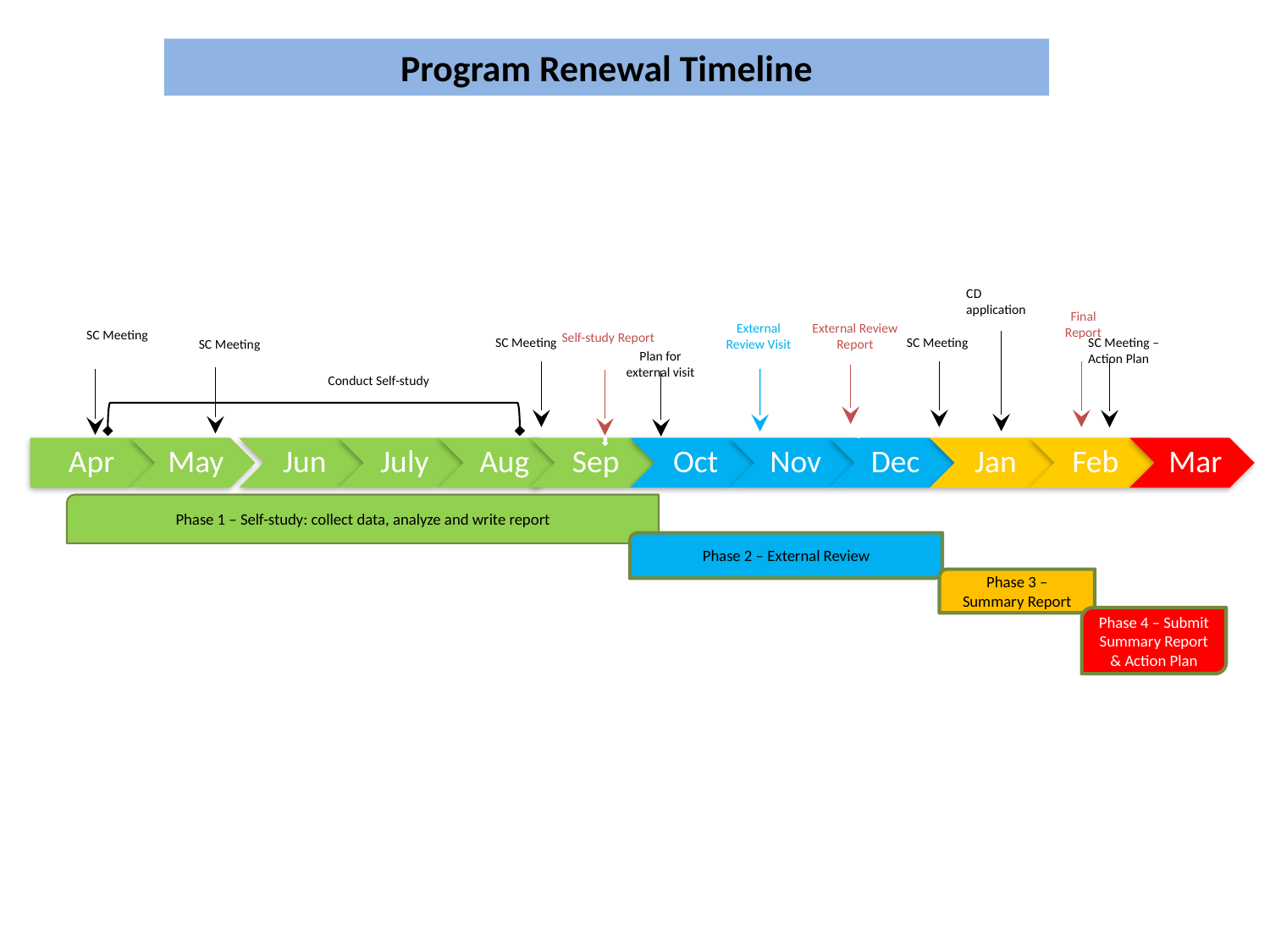

Program Renewal Timeline
Apr
May
Jun
July
Aug
Sep
Oct
Nov
Dec
Jan
Feb
Mar

CD
application

Final
Report

External Review Visit

External Review Report

SC Meeting

Self-study Report

SC Meeting

SC Meeting – Action Plan

SC Meeting

SC Meeting

Plan for external visit

Conduct Self-study
Phase 1 – Self-study: collect data, analyze and write report
Phase 2 – External Review
Phase 3 – Summary Report
Phase 4 – Submit Summary Report & Action Plan